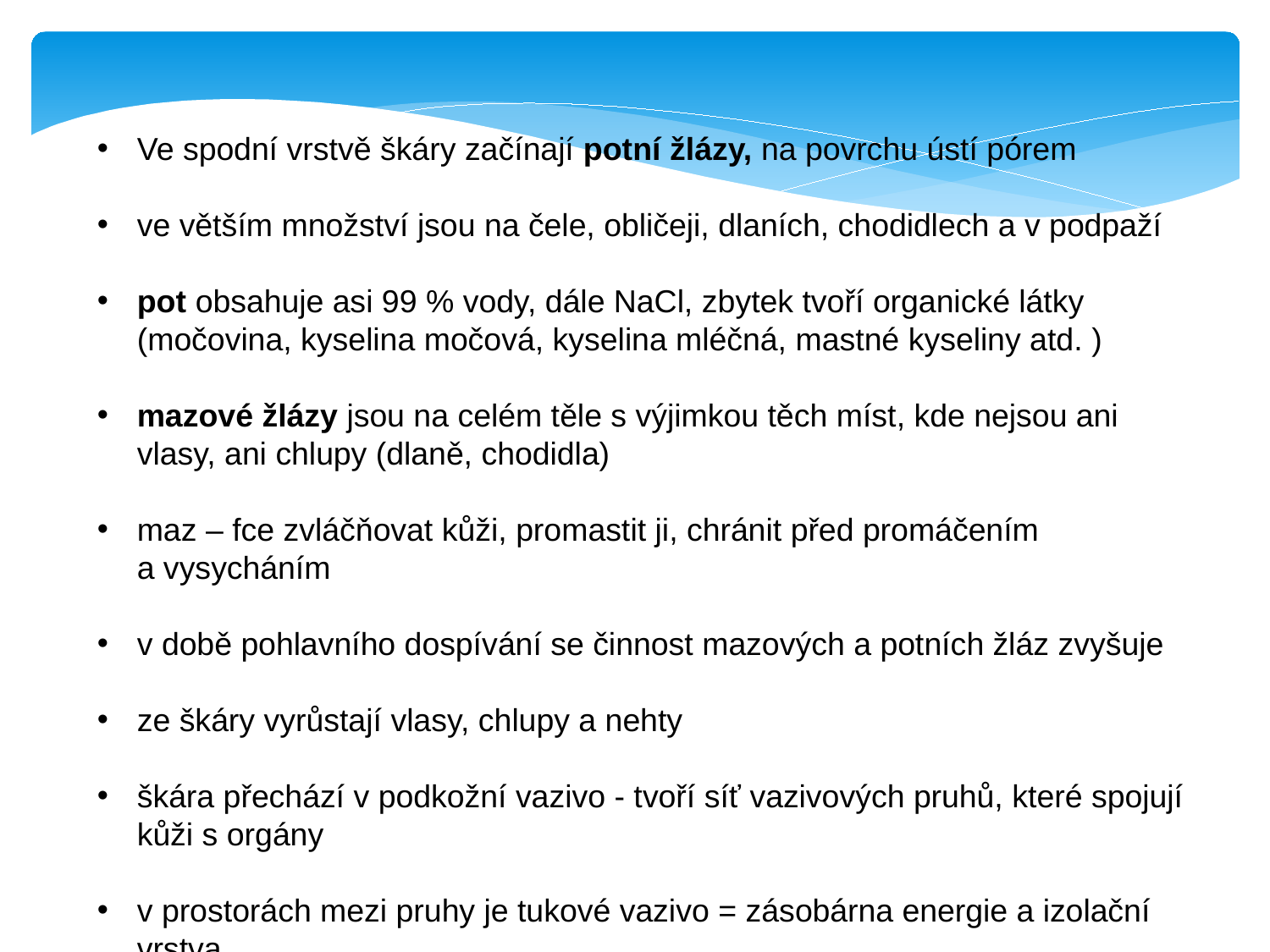

Ve spodní vrstvě škáry začínají potní žlázy, na povrchu ústí pórem

ve větším množství jsou na čele, obličeji, dlaních, chodidlech a v podpaží

pot obsahuje asi 99 % vody, dále NaCl, zbytek tvoří organické látky (močovina, kyselina močová, kyselina mléčná, mastné kyseliny atd. )

mazové žlázy jsou na celém těle s výjimkou těch míst, kde nejsou ani vlasy, ani chlupy (dlaně, chodidla)

maz – fce zvláčňovat kůži, promastit ji, chránit před promáčením a vysycháním

v době pohlavního dospívání se činnost mazových a potních žláz zvyšuje

ze škáry vyrůstají vlasy, chlupy a nehty

škára přechází v podkožní vazivo - tvoří síť vazivových pruhů, které spojují kůži s orgány

v prostorách mezi pruhy je tukové vazivo = zásobárna energie a izolační vrstva